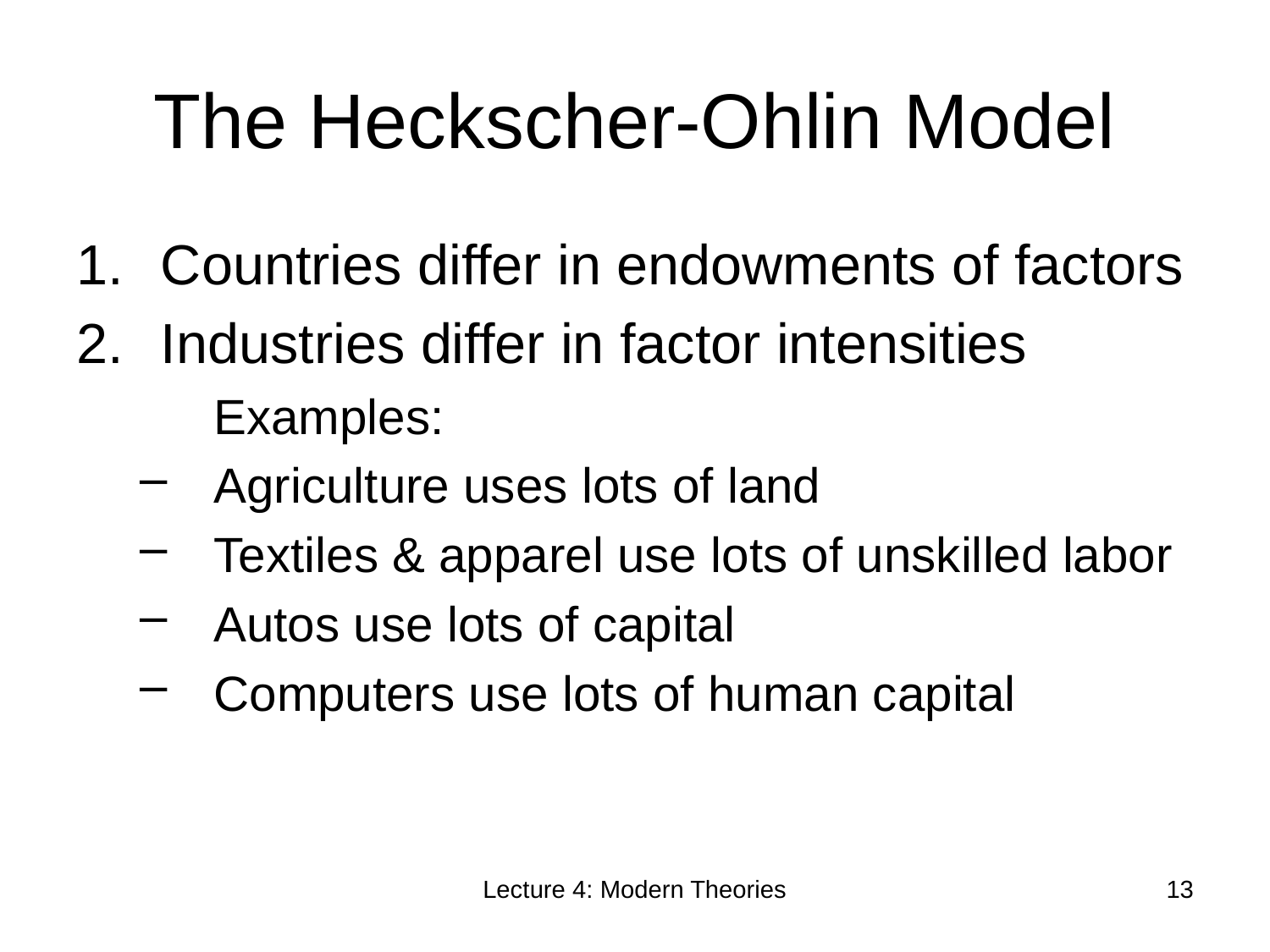

# The Heckscher-Ohlin Model
Countries differ in endowments of factors
Industries differ in factor intensities
	Examples:
Agriculture uses lots of land
Textiles & apparel use lots of unskilled labor
Autos use lots of capital
Computers use lots of human capital

Lecture 4: Modern Theories
13